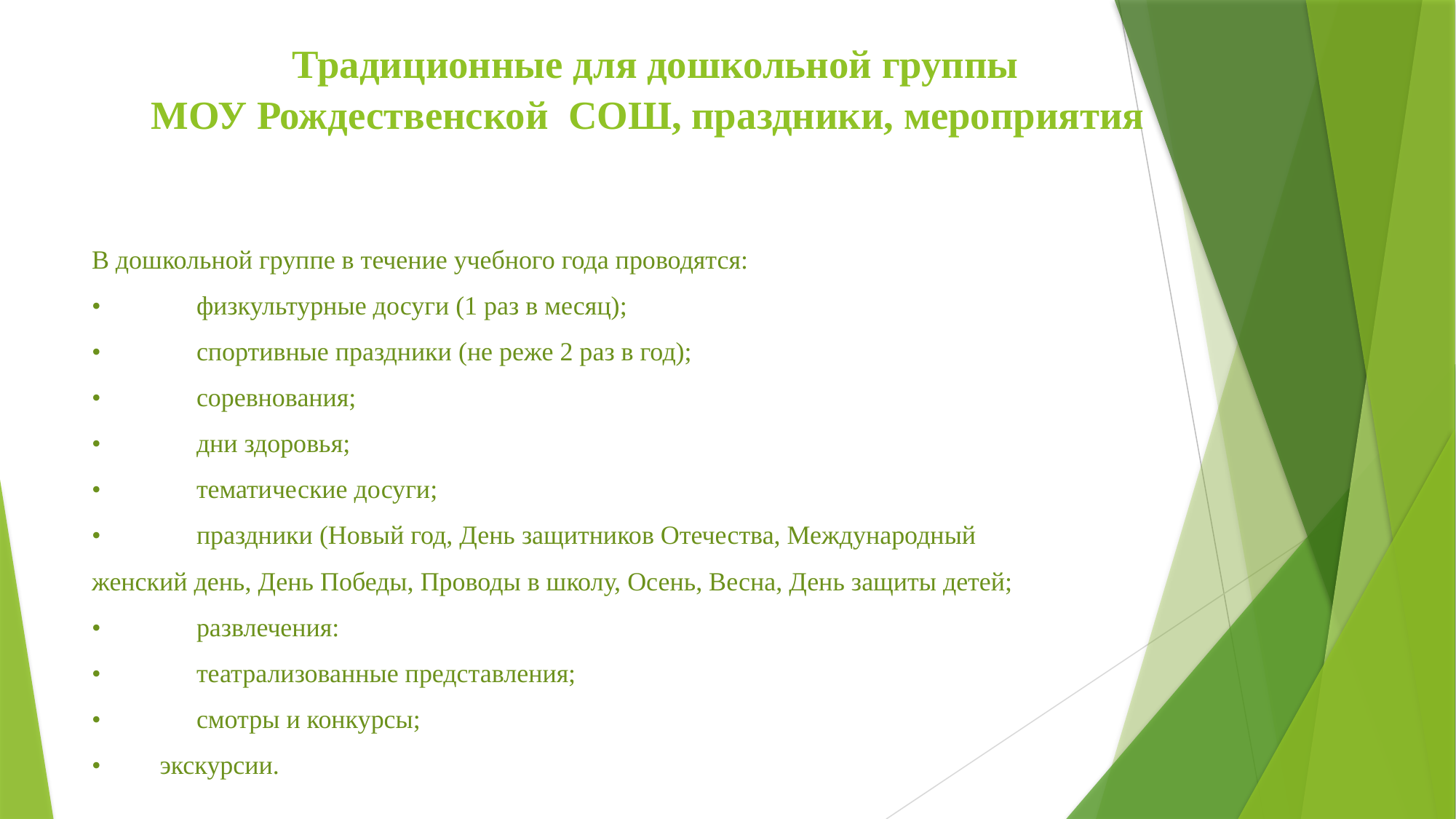

# Традиционные для дошкольной группы МОУ Рождественской  СОШ, праздники, мероприятия

В дошкольной группе в течение учебного года проводятся:
•	физкультурные досуги (1 раз в месяц);
•	спортивные праздники (не реже 2 раз в год);
•	соревнования;
•	дни здоровья;
•	тематические досуги;
•	праздники (Новый год, День защитников Отечества, Международный
женский день, День Победы, Проводы в школу, Осень, Весна, День защиты детей;
•	развлечения:
•	театрализованные представления;
•	смотры и конкурсы;
•         экскурсии.